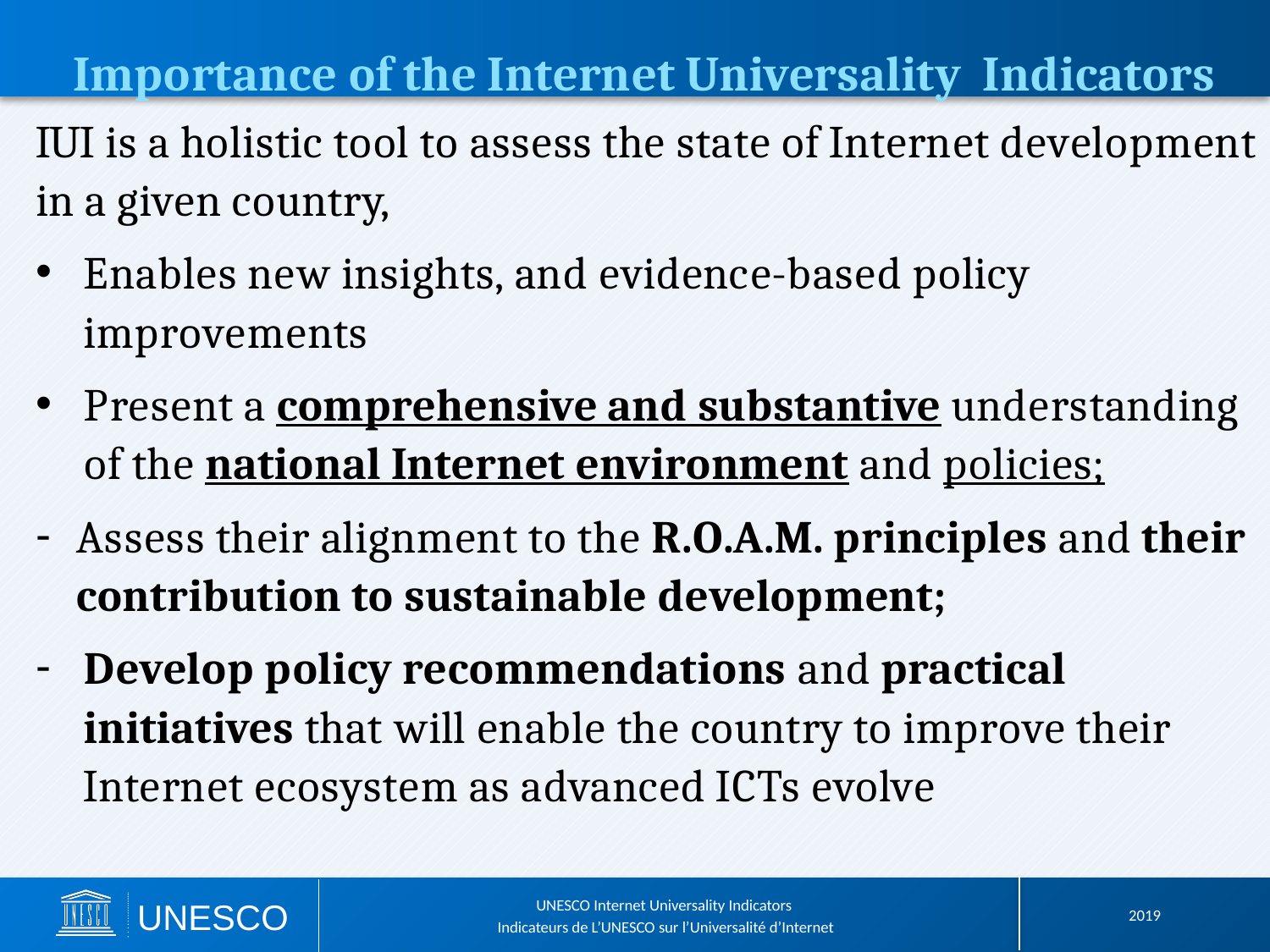

# Importance of the Internet Universality  Indicators
IUI is a holistic tool to assess the state of Internet development in a given country,
Enables new insights, and evidence-based policy improvements
Present a comprehensive and substantive understanding of the national Internet environment and policies;
Assess their alignment to the R.O.A.M. principles and their contribution to sustainable development;
Develop policy recommendations and practical initiatives that will enable the country to improve their Internet ecosystem as advanced ICTs evolve